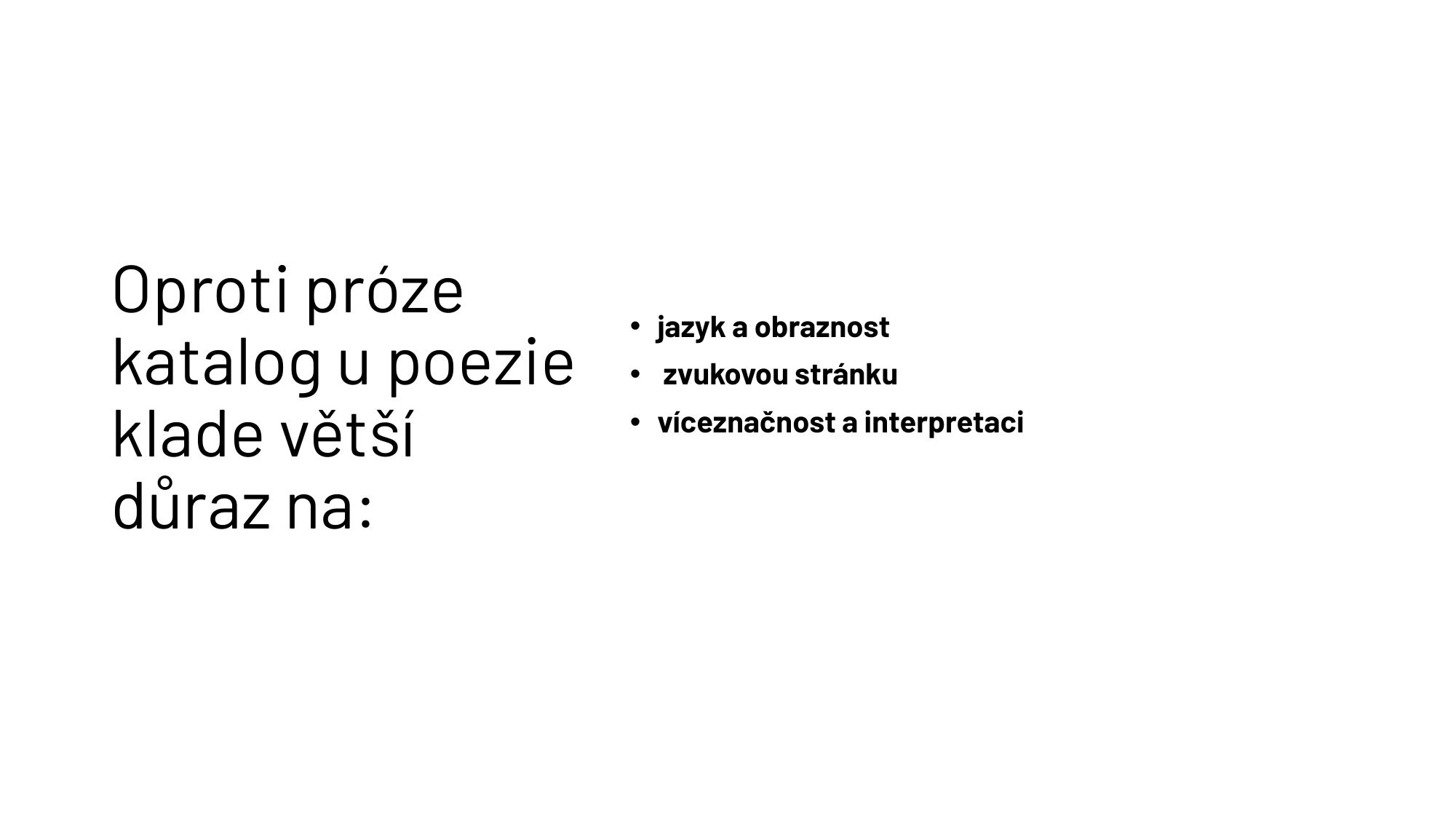

# Oproti próze katalog u poezie klade větší důraz na:
jazyk a obraznost
 zvukovou stránku
víceznačnost a interpretaci